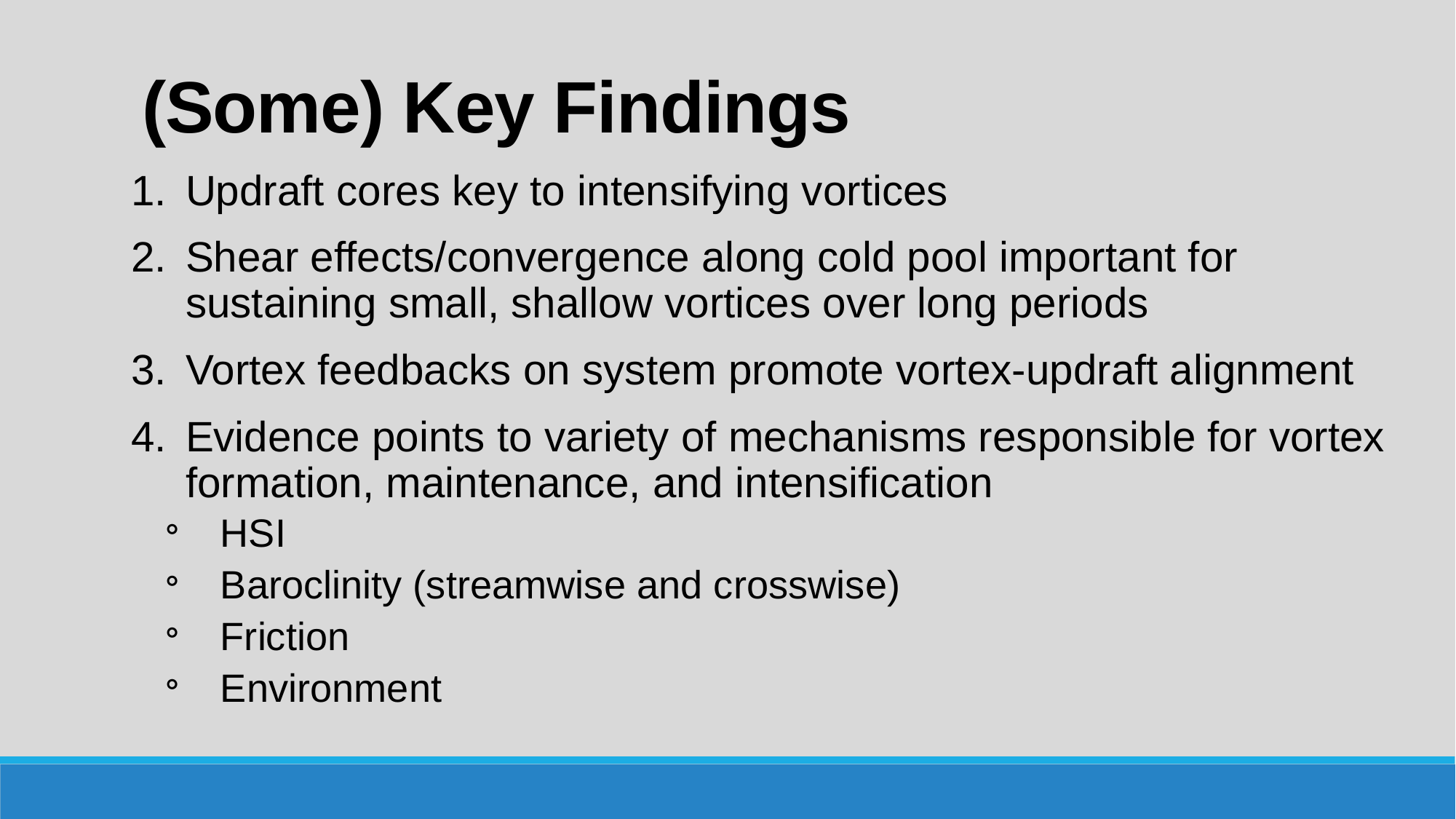

# (Some) Key Findings
Updraft cores key to intensifying vortices
Shear effects/convergence along cold pool important for sustaining small, shallow vortices over long periods
Vortex feedbacks on system promote vortex-updraft alignment
Evidence points to variety of mechanisms responsible for vortex formation, maintenance, and intensification
HSI
Baroclinity (streamwise and crosswise)
Friction
Environment